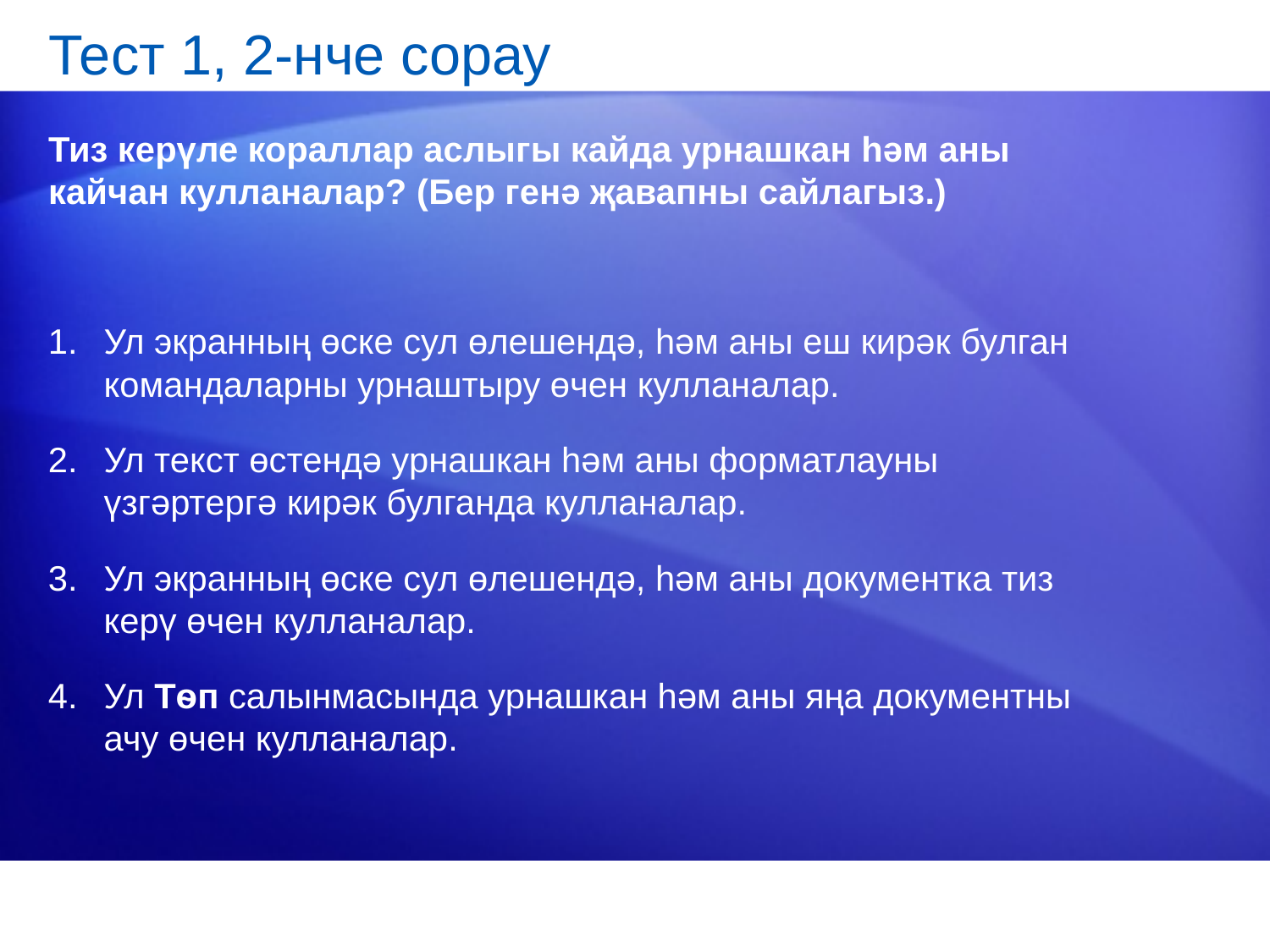

# Тест 1, 2-нче сорау
Тиз керүле кораллар аслыгы кайда урнашкан һәм аны кайчан кулланалар? (Бер генә җавапны сайлагыз.)
Ул экранның өске сул өлешендә, һәм аны еш кирәк булган командаларны урнаштыру өчен кулланалар.
Ул текст өстендә урнашкан һәм аны форматлауны үзгәртергә кирәк булганда кулланалар.
Ул экранның өске сул өлешендә, һәм аны документка тиз керү өчен кулланалар.
Ул Тѳп салынмасында урнашкан һәм аны яңа документны ачу өчен кулланалар.